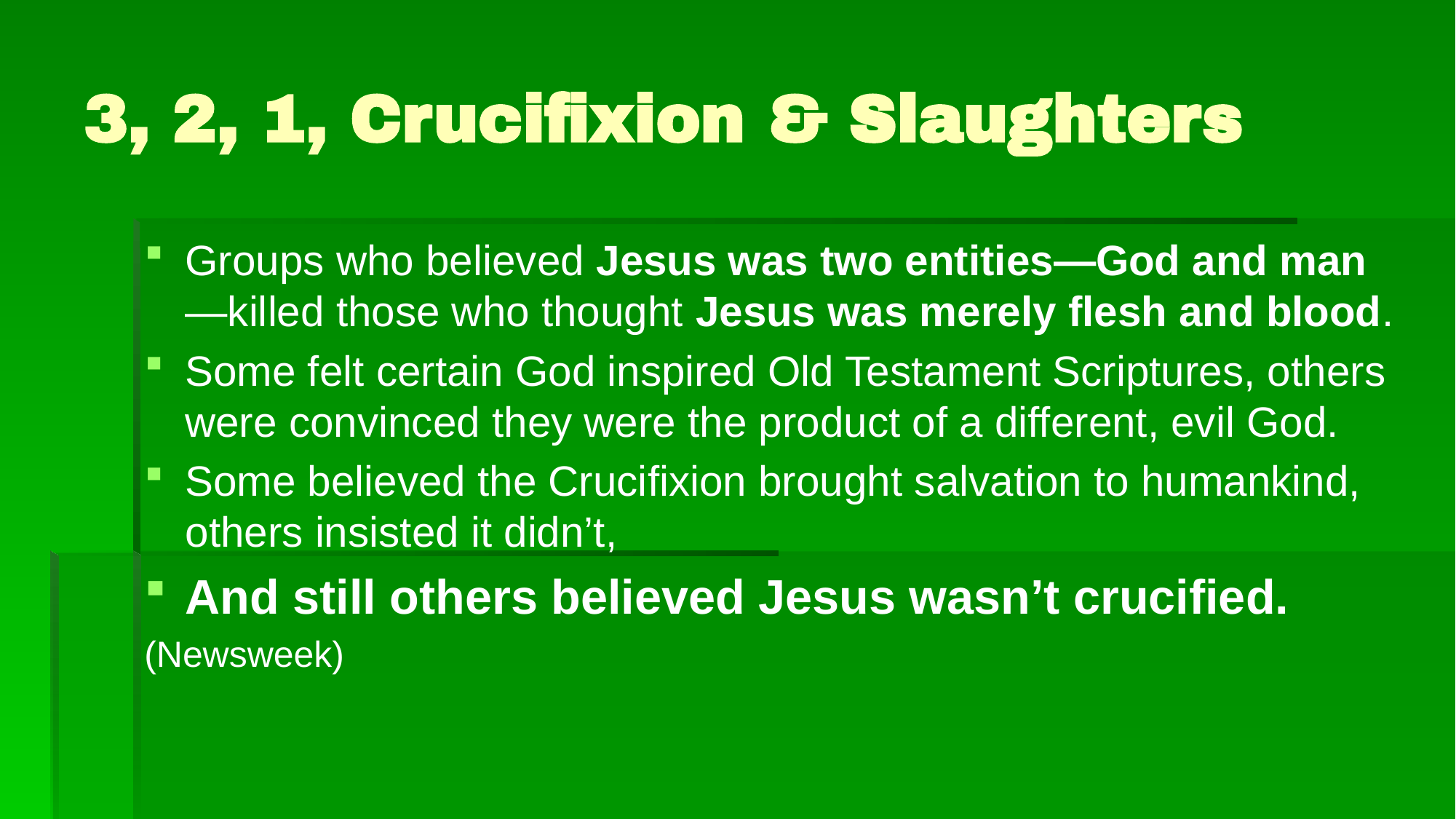

# 3, 2, 1, Crucifixion & Slaughters
Groups who believed Jesus was two entities—God and man—killed those who thought Jesus was merely flesh and blood.
Some felt certain God inspired Old Testament Scriptures, others were convinced they were the product of a different, evil God.
Some believed the Crucifixion brought salvation to humankind, others insisted it didn’t,
And still others believed Jesus wasn’t crucified.
(Newsweek)